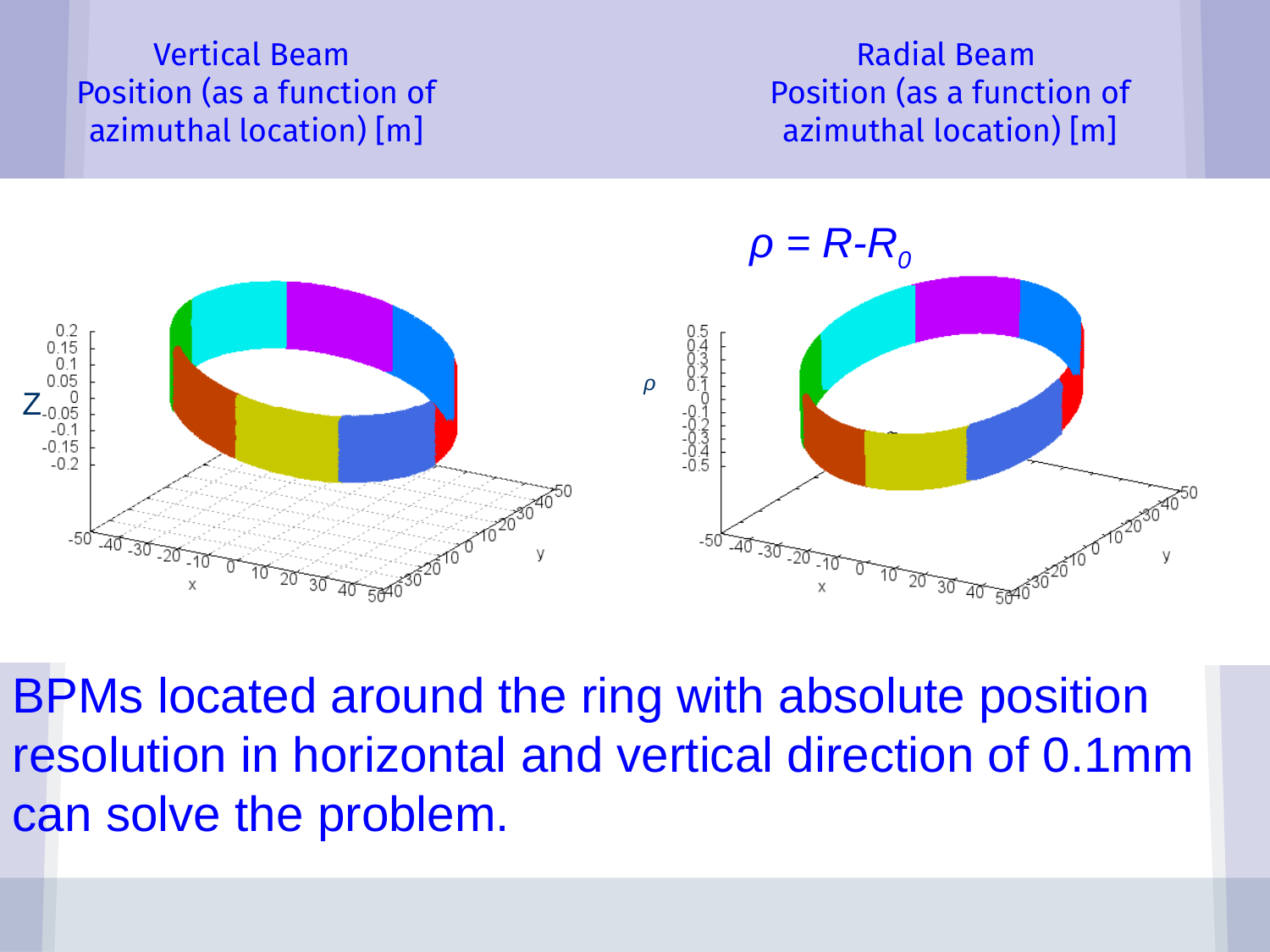

Vertical Beam
Position (as a function of azimuthal location) [m]
Radial Beam
Position (as a function of azimuthal location) [m]

ρ = R-R0
ρ
Z
BPMs located around the ring with absolute position resolution in horizontal and vertical direction of 0.1mm can solve the problem.